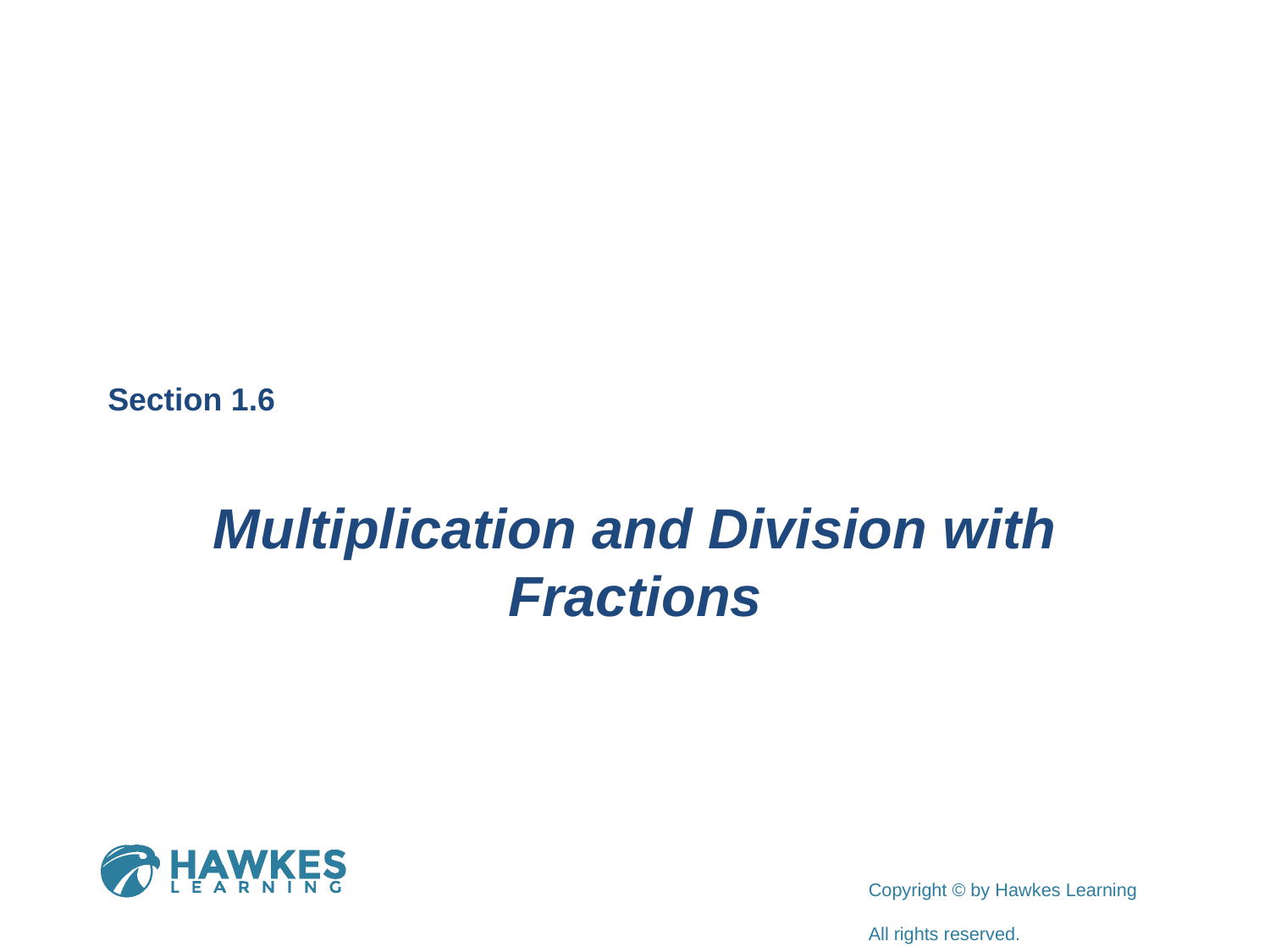

Section 1.6
Multiplication and Division with Fractions